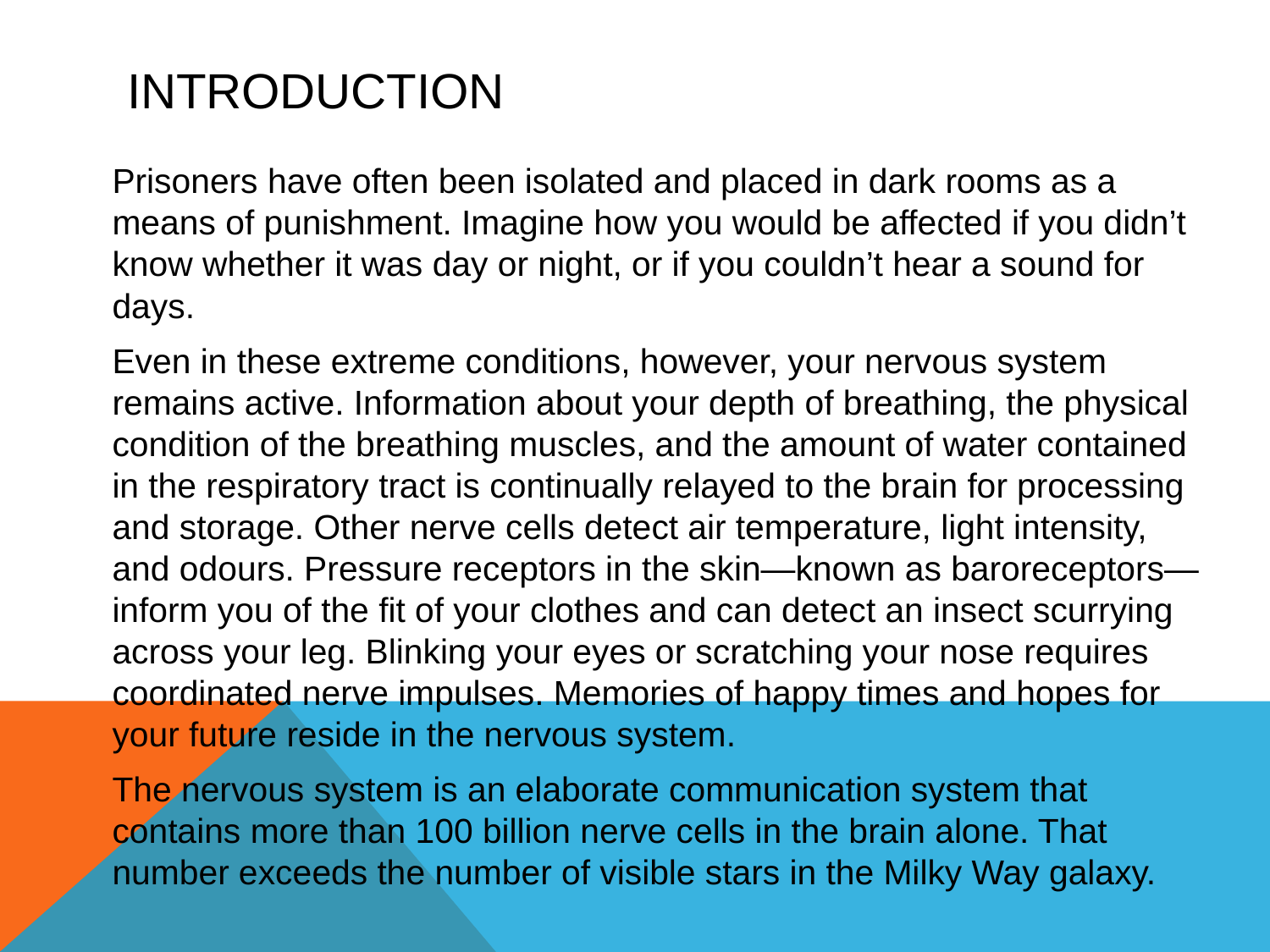

# Introduction
	Prisoners have often been isolated and placed in dark rooms as a means of punishment. Imagine how you would be affected if you didn’t know whether it was day or night, or if you couldn’t hear a sound for days.
	Even in these extreme conditions, however, your nervous system remains active. Information about your depth of breathing, the physical condition of the breathing muscles, and the amount of water contained in the respiratory tract is continually relayed to the brain for processing and storage. Other nerve cells detect air temperature, light intensity, and odours. Pressure receptors in the skin—known as baroreceptors—inform you of the fit of your clothes and can detect an insect scurrying across your leg. Blinking your eyes or scratching your nose requires coordinated nerve impulses. Memories of happy times and hopes for your future reside in the nervous system.
	The nervous system is an elaborate communication system that contains more than 100 billion nerve cells in the brain alone. That number exceeds the number of visible stars in the Milky Way galaxy.